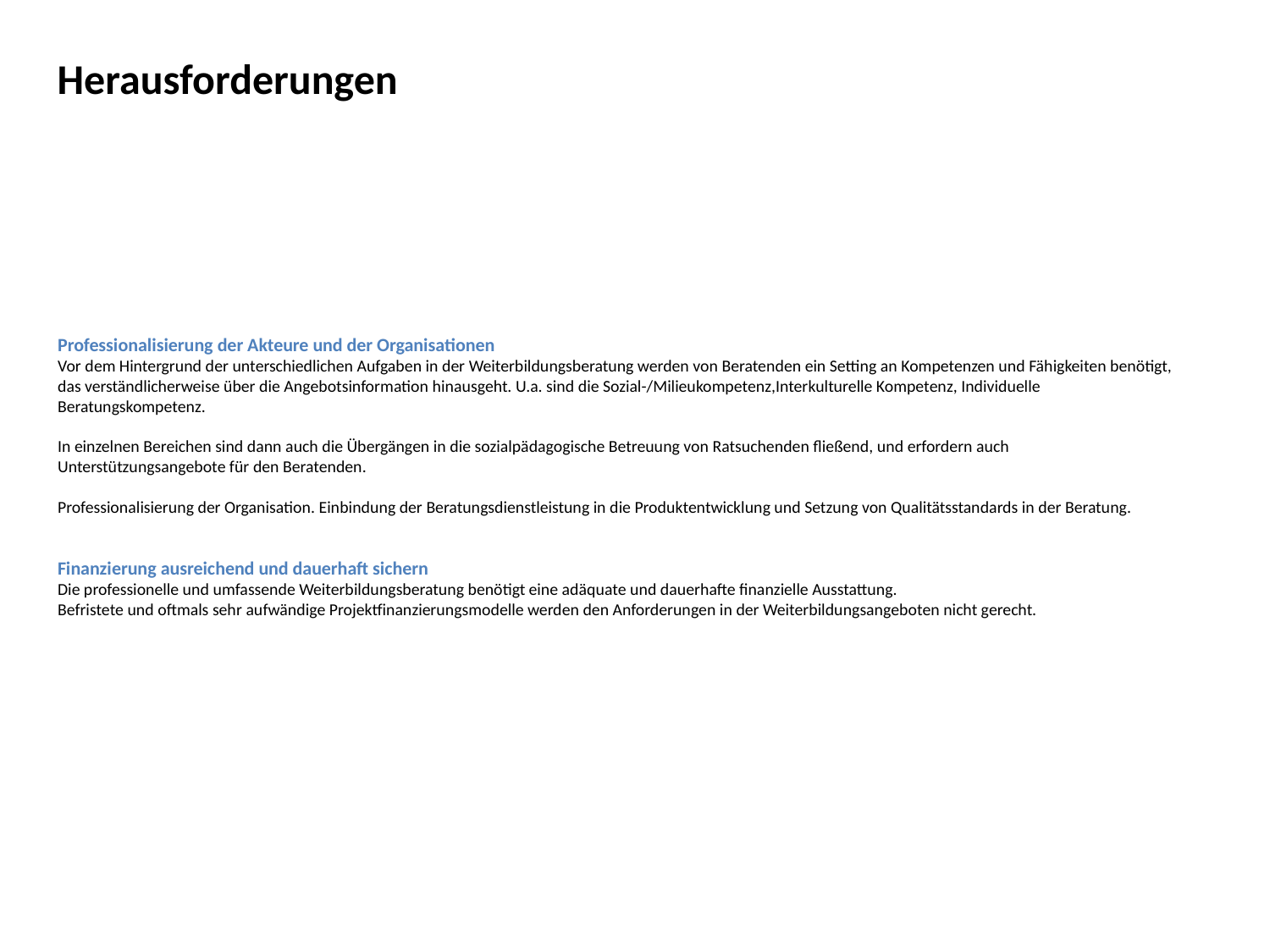

Herausforderungen
# Professionalisierung der Akteure und der Organisationen Vor dem Hintergrund der unterschiedlichen Aufgaben in der Weiterbildungsberatung werden von Beratenden ein Setting an Kompetenzen und Fähigkeiten benötigt, das verständlicherweise über die Angebotsinformation hinausgeht. U.a. sind die Sozial-/Milieukompetenz,Interkulturelle Kompetenz, Individuelle Beratungskompetenz. In einzelnen Bereichen sind dann auch die Übergängen in die sozialpädagogische Betreuung von Ratsuchenden fließend, und erfordern auch Unterstützungsangebote für den Beratenden. Professionalisierung der Organisation. Einbindung der Beratungsdienstleistung in die Produktentwicklung und Setzung von Qualitätsstandards in der Beratung. Finanzierung ausreichend und dauerhaft sichern Die professionelle und umfassende Weiterbildungsberatung benötigt eine adäquate und dauerhafte finanzielle Ausstattung. Befristete und oftmals sehr aufwändige Projektfinanzierungsmodelle werden den Anforderungen in der Weiterbildungsangeboten nicht gerecht.